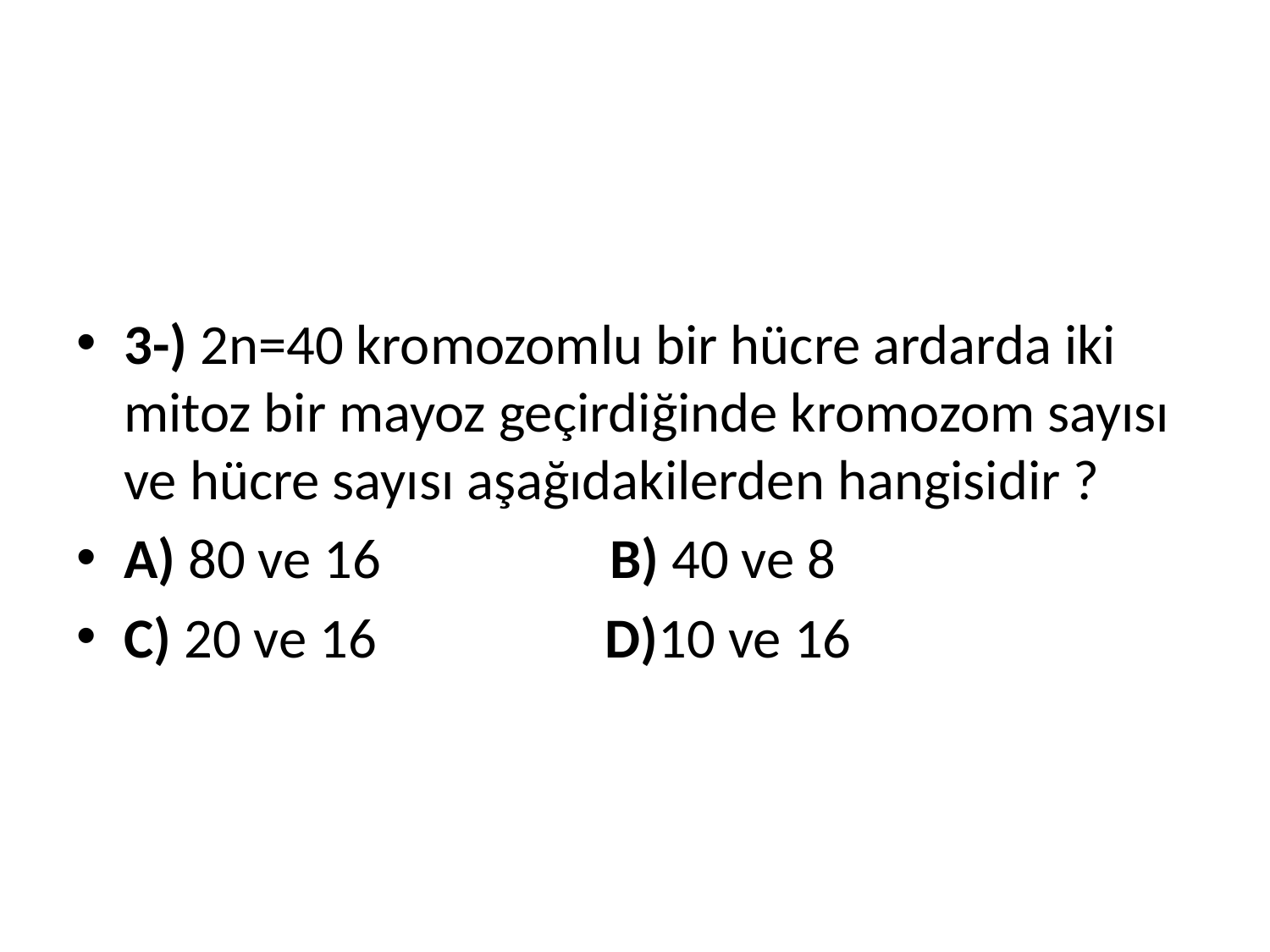

#

3-) 2n=40 kromozomlu bir hücre ardarda iki mitoz bir mayoz geçirdiğinde kromozom sayısı ve hücre sayısı aşağıdakilerden hangisidir ?
A) 80 ve 16                  B) 40 ve 8
C) 20 ve 16                  D)10 ve 16